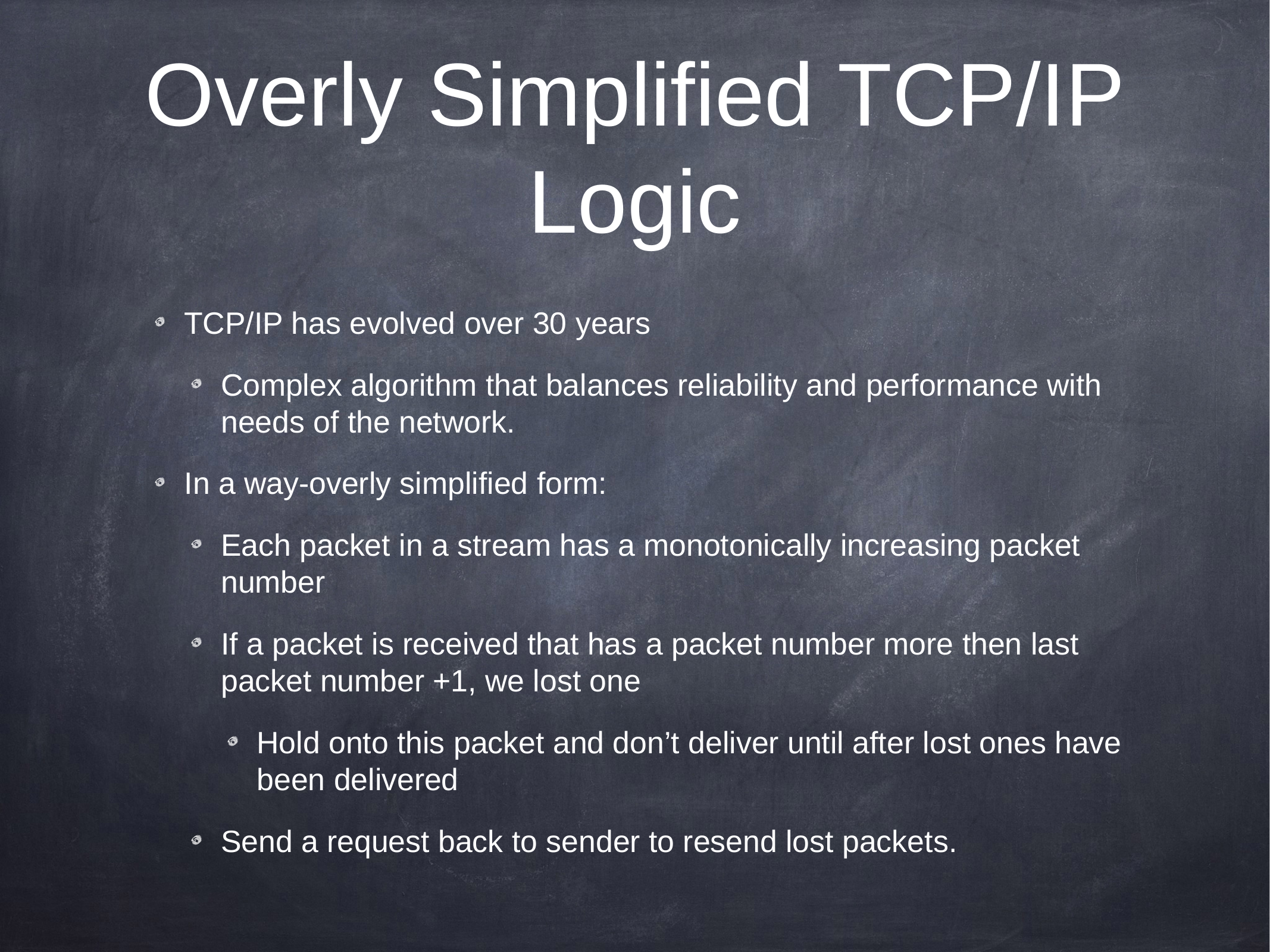

# Overly Simplified TCP/IP Logic
TCP/IP has evolved over 30 years
Complex algorithm that balances reliability and performance with needs of the network.
In a way-overly simplified form:
Each packet in a stream has a monotonically increasing packet number
If a packet is received that has a packet number more then last packet number +1, we lost one
Hold onto this packet and don’t deliver until after lost ones have been delivered
Send a request back to sender to resend lost packets.